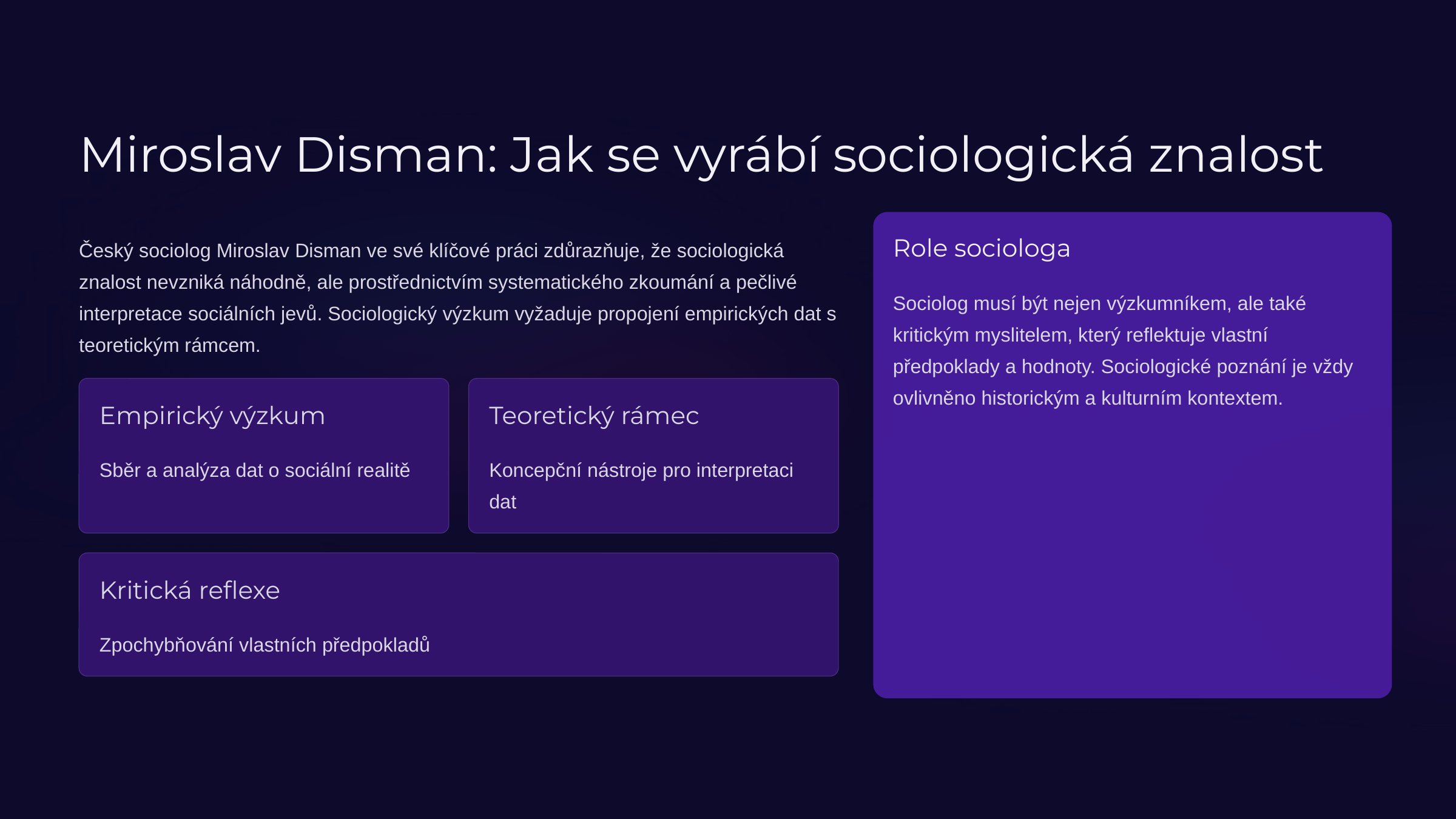

Miroslav Disman: Jak se vyrábí sociologická znalost

Český sociolog Miroslav Disman ve své klíčové práci zdůrazňuje, že sociologická znalost nevzniká náhodně, ale prostřednictvím systematického zkoumání a pečlivé interpretace sociálních jevů. Sociologický výzkum vyžaduje propojení empirických dat s teoretickým rámcem.
Role sociologa
Sociolog musí být nejen výzkumníkem, ale také kritickým myslitelem, který reflektuje vlastní předpoklady a hodnoty. Sociologické poznání je vždy ovlivněno historickým a kulturním kontextem.

Empirický výzkum
Teoretický rámec
Sběr a analýza dat o sociální realitě
Koncepční nástroje pro interpretaci dat

Kritická reflexe
Zpochybňování vlastních předpokladů